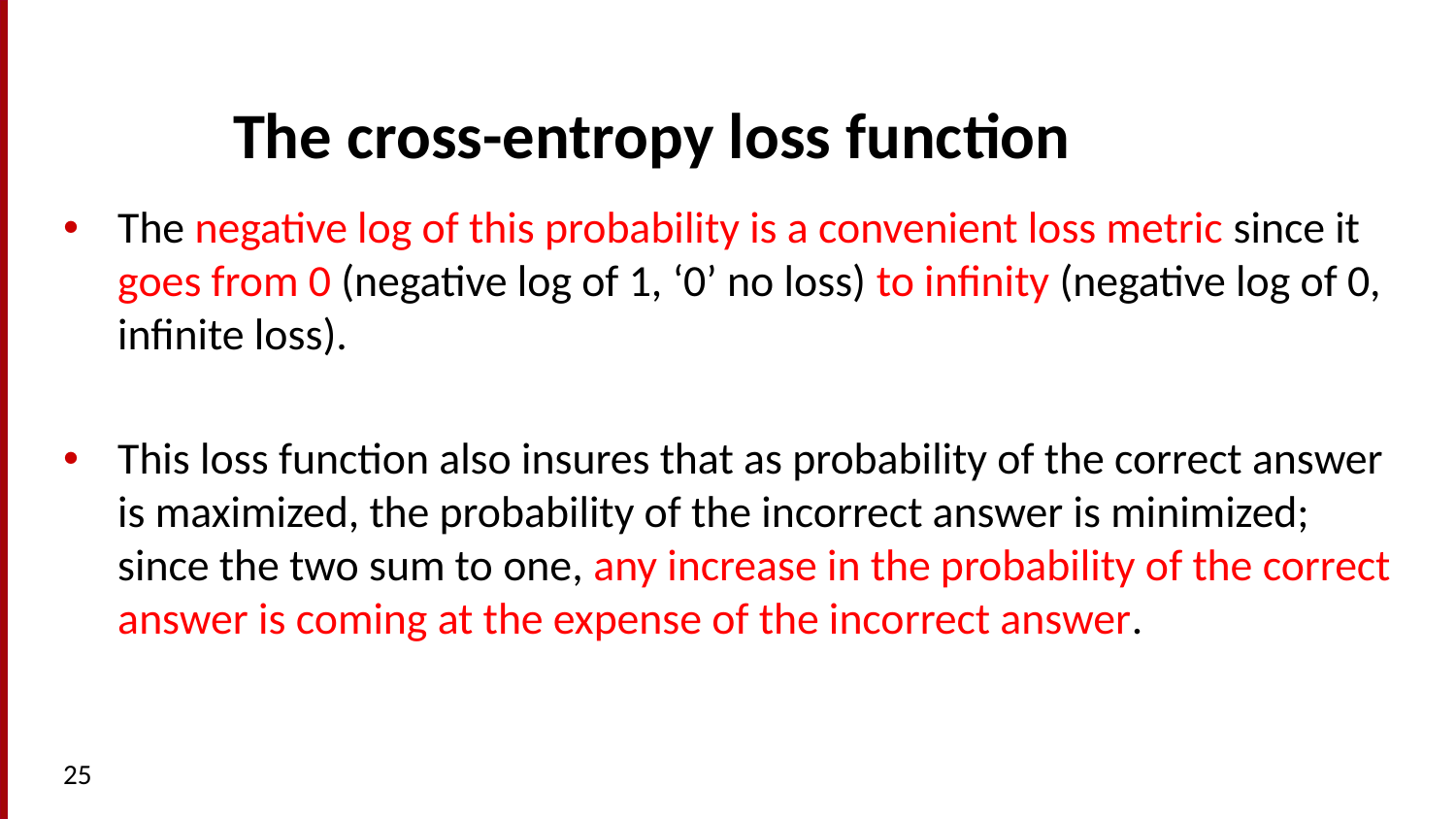

# The cross-entropy loss function
The negative log of this probability is a convenient loss metric since it goes from 0 (negative log of 1, ‘0’ no loss) to infinity (negative log of 0, infinite loss).

This loss function also insures that as probability of the correct answer is maximized, the probability of the incorrect answer is minimized; since the two sum to one, any increase in the probability of the correct answer is coming at the expense of the incorrect answer.
25